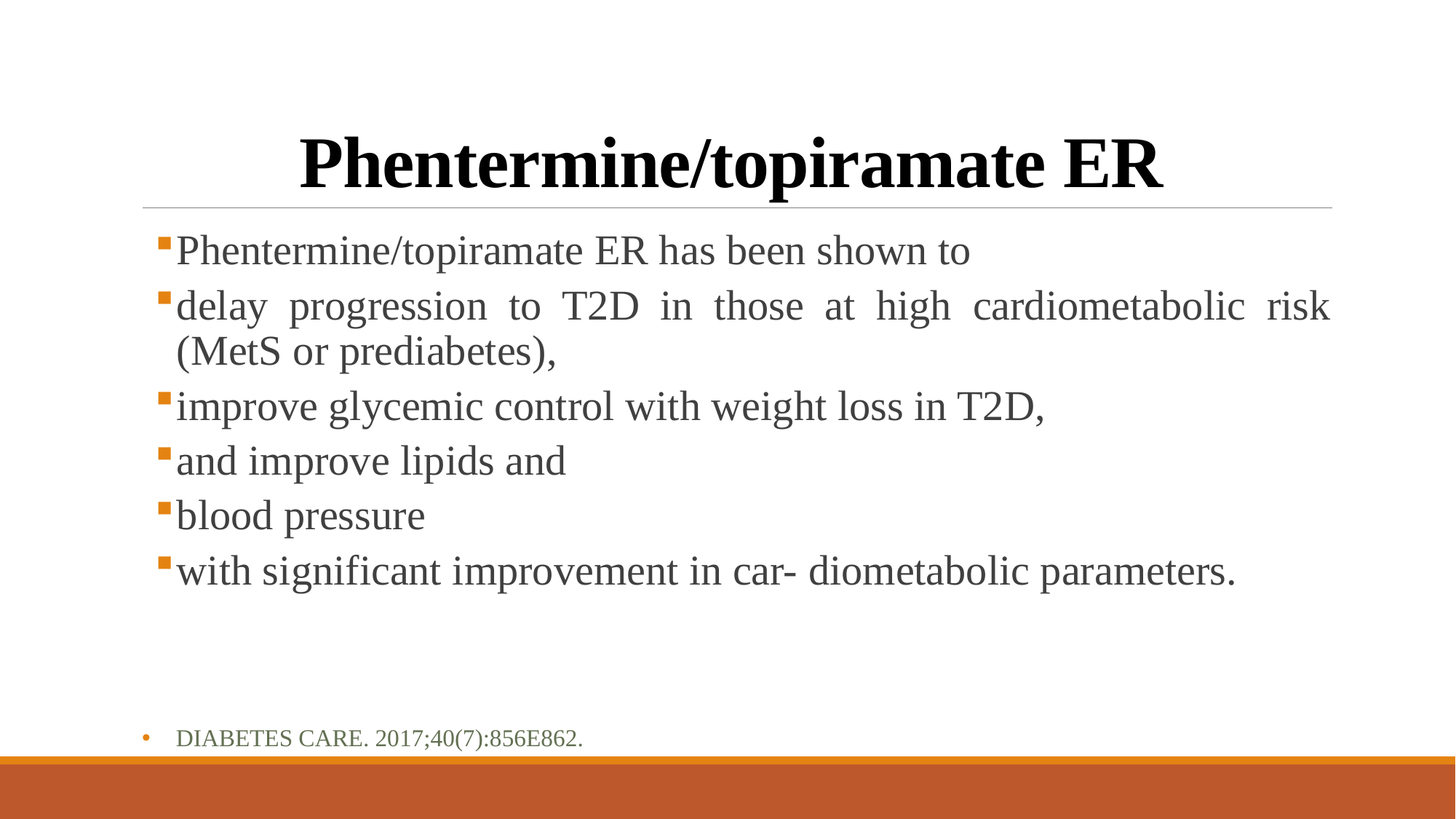

# Phentermine/topiramate ER
Phentermine/topiramate ER has been shown to
delay progression to T2D in those at high cardiometabolic risk (MetS or prediabetes),
improve glycemic control with weight loss in T2D,
and improve lipids and
blood pressure
with significant improvement in car- diometabolic parameters.

Diabetes Care. 2017;40(7):856e862.